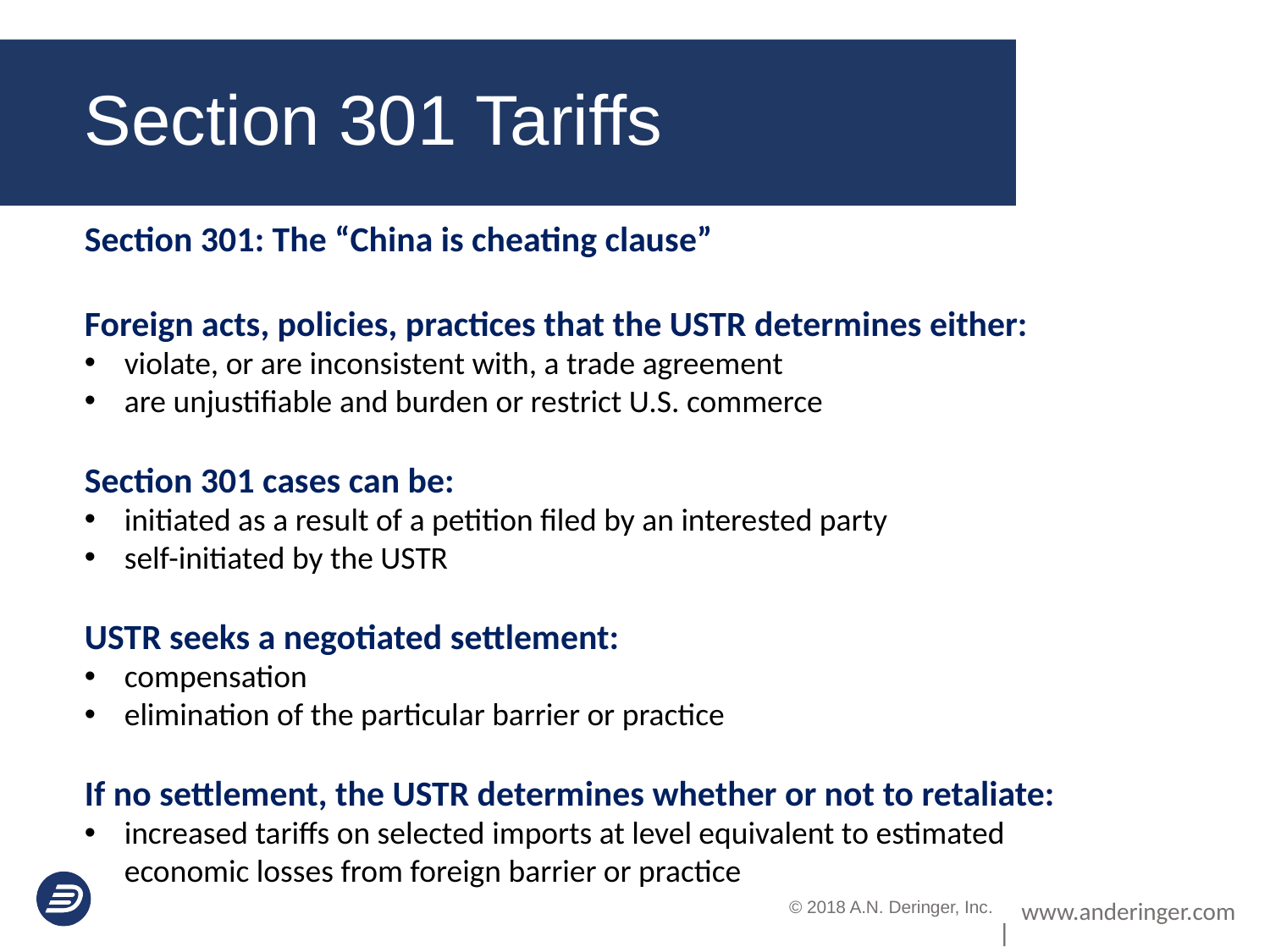

Section 301 Tariffs
Section 301: The “China is cheating clause”

Foreign acts, policies, practices that the USTR determines either:
violate, or are inconsistent with, a trade agreement
are unjustifiable and burden or restrict U.S. commerce

Section 301 cases can be:
initiated as a result of a petition filed by an interested party
self-initiated by the USTR

USTR seeks a negotiated settlement:
compensation
elimination of the particular barrier or practice

If no settlement, the USTR determines whether or not to retaliate:
increased tariffs on selected imports at level equivalent to estimated economic losses from foreign barrier or practice